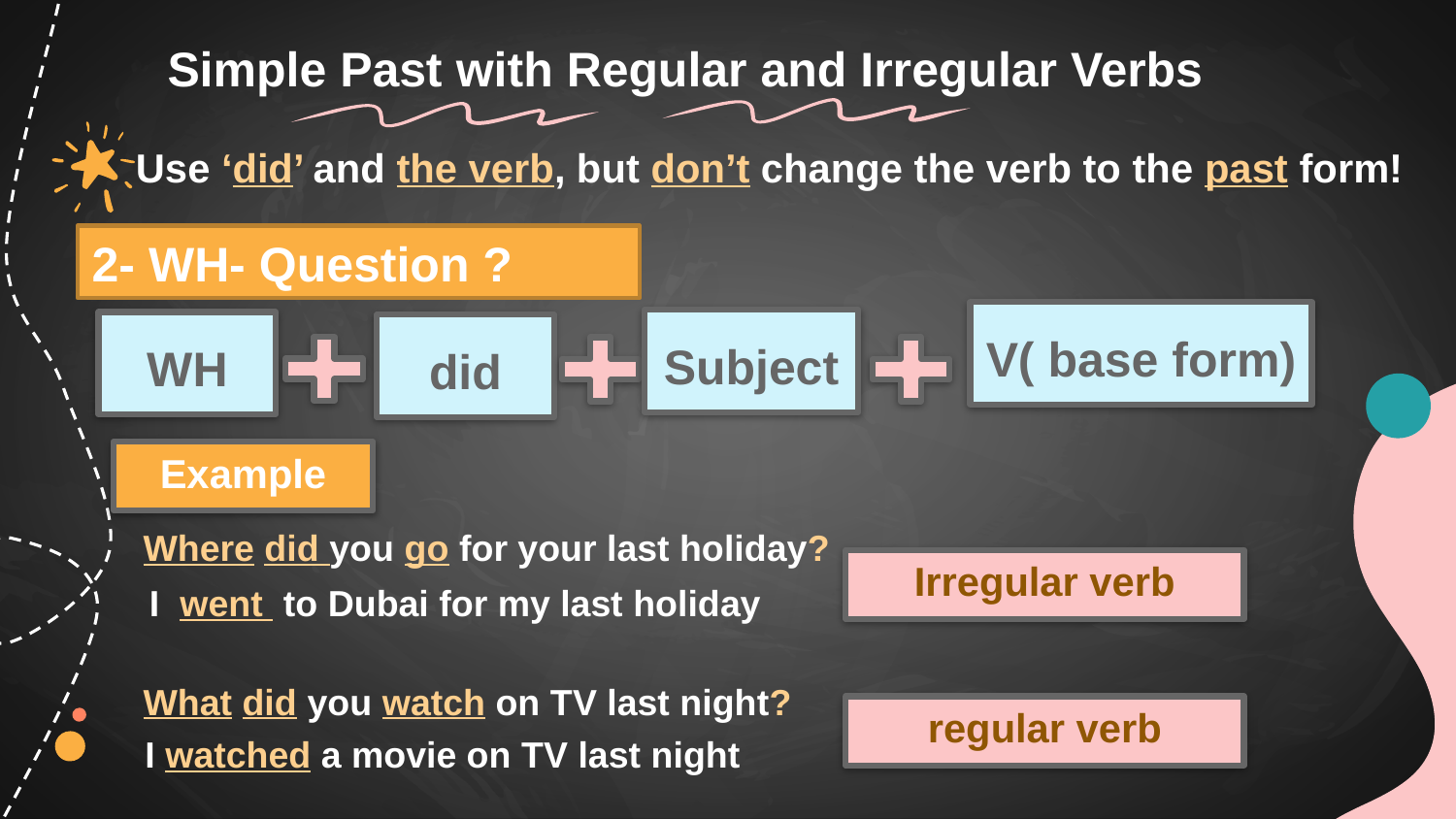

Simple Past with Regular and Irregular Verbs

Use ‘did’ and the verb, but don’t change the verb to the past form!
2- WH- Question ?

V( base form)

Subject

WH

did

Example
Where did you go for your last holiday?
Irregular verb
I  went  to Dubai for my last holiday
What did you watch on TV last night?
regular verb
 I watched a movie on TV last night